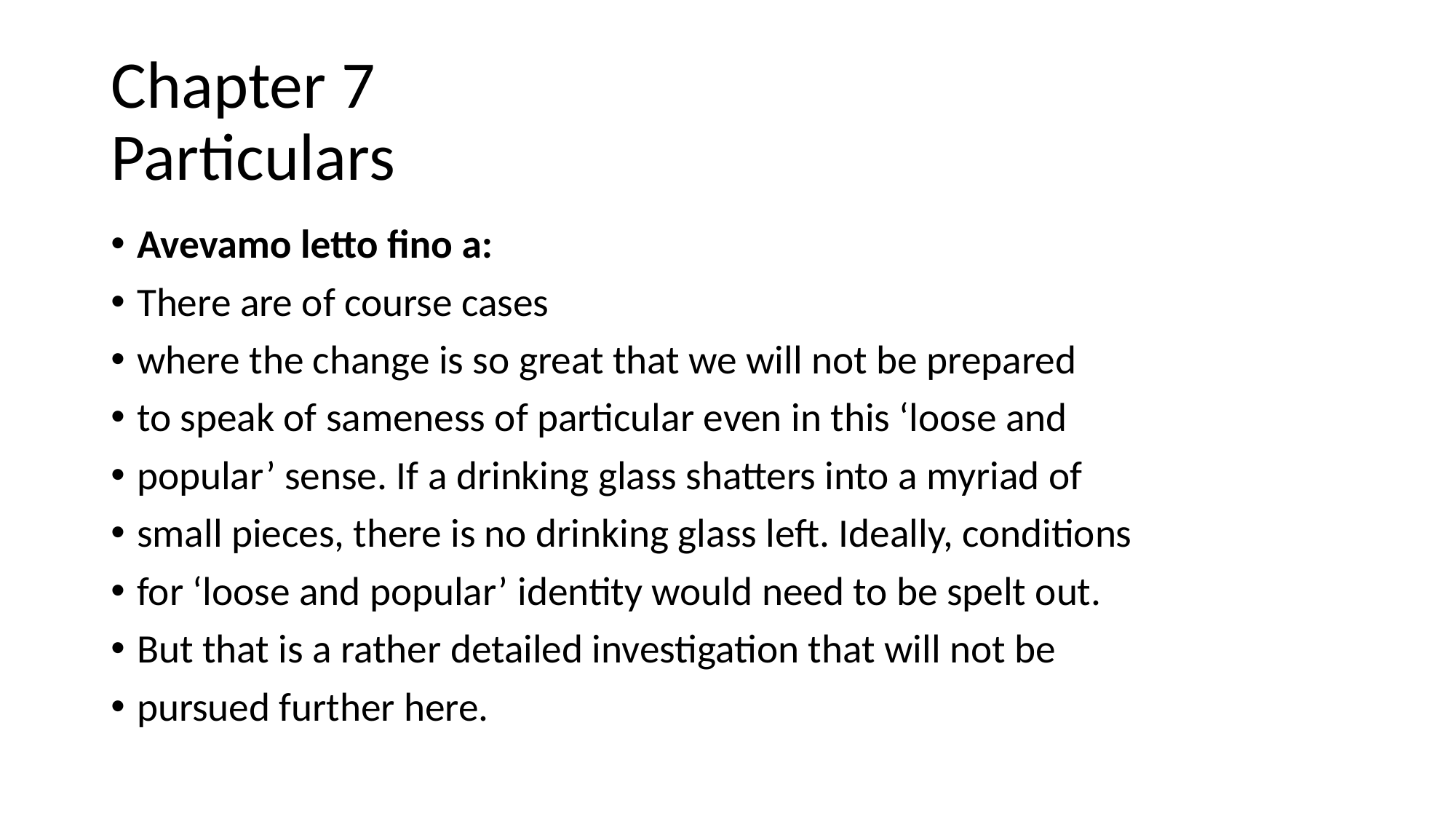

# Chapter 7 Particulars
Avevamo letto fino a:
There are of course cases
where the change is so great that we will not be prepared
to speak of sameness of particular even in this ‘loose and
popular’ sense. If a drinking glass shatters into a myriad of
small pieces, there is no drinking glass left. Ideally, conditions
for ‘loose and popular’ identity would need to be spelt out.
But that is a rather detailed investigation that will not be
pursued further here.